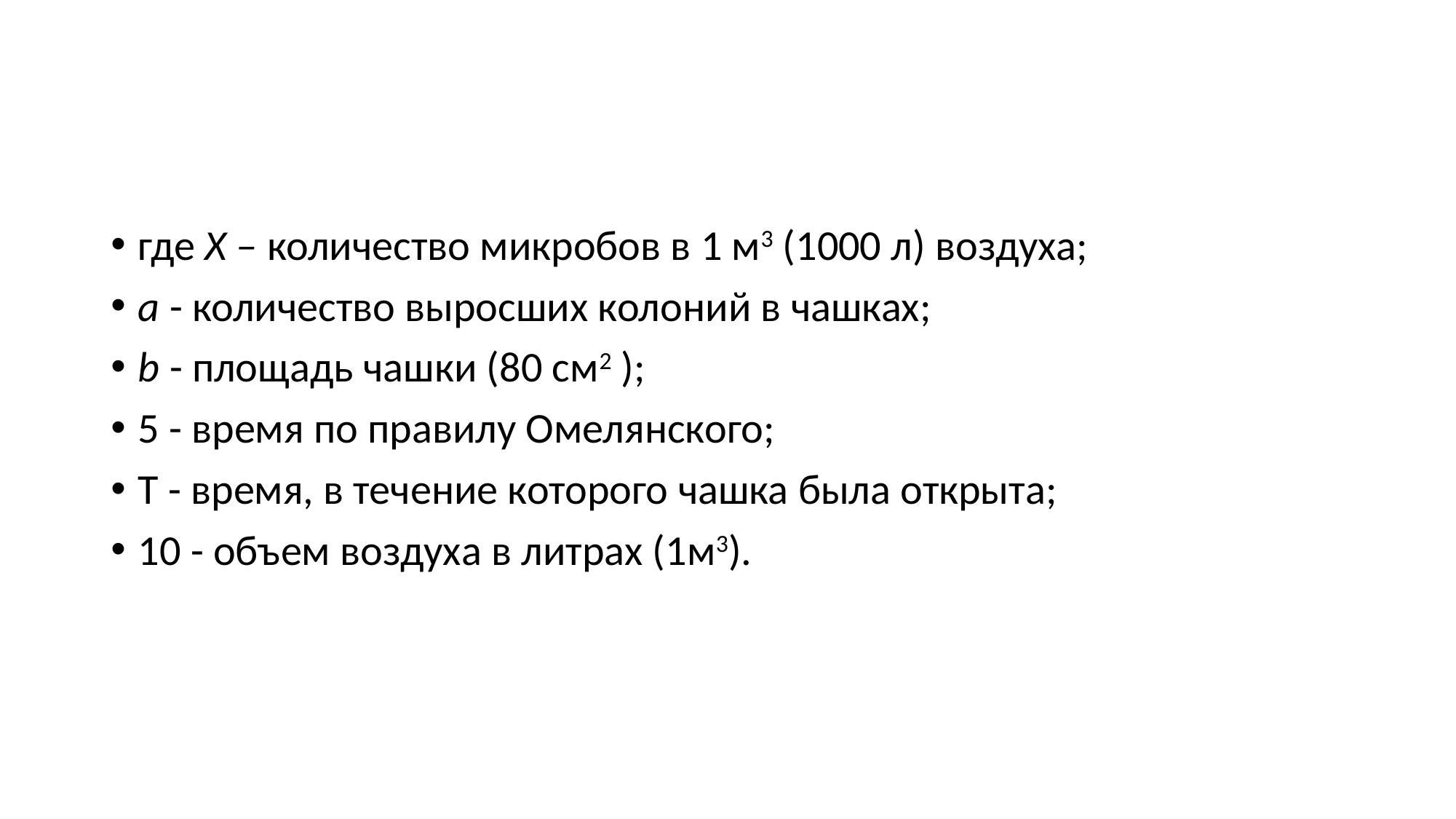

#
где Х – количество микробов в 1 м3 (1000 л) воздуха;
а - количество выросших колоний в чашках;
b - площадь чашки (80 см2 );
5 - время по правилу Омелянского;
Т - время, в течение которого чашка была открыта;
10 - объем воздуха в литрах (1м3).